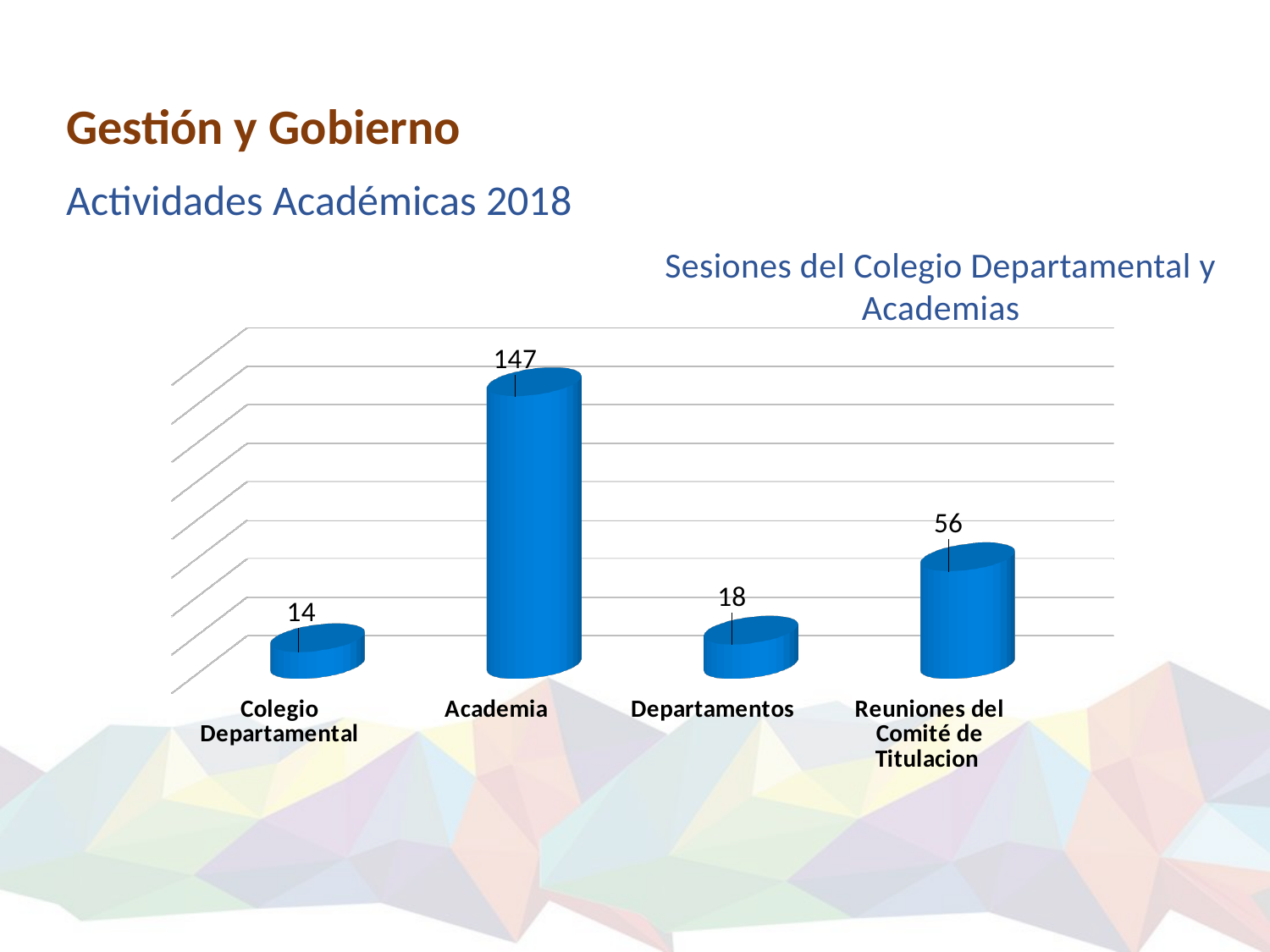

Gestión y Gobierno
Actividades Académicas 2018
Sesiones del Colegio Departamental y Academias

[unsupported chart]